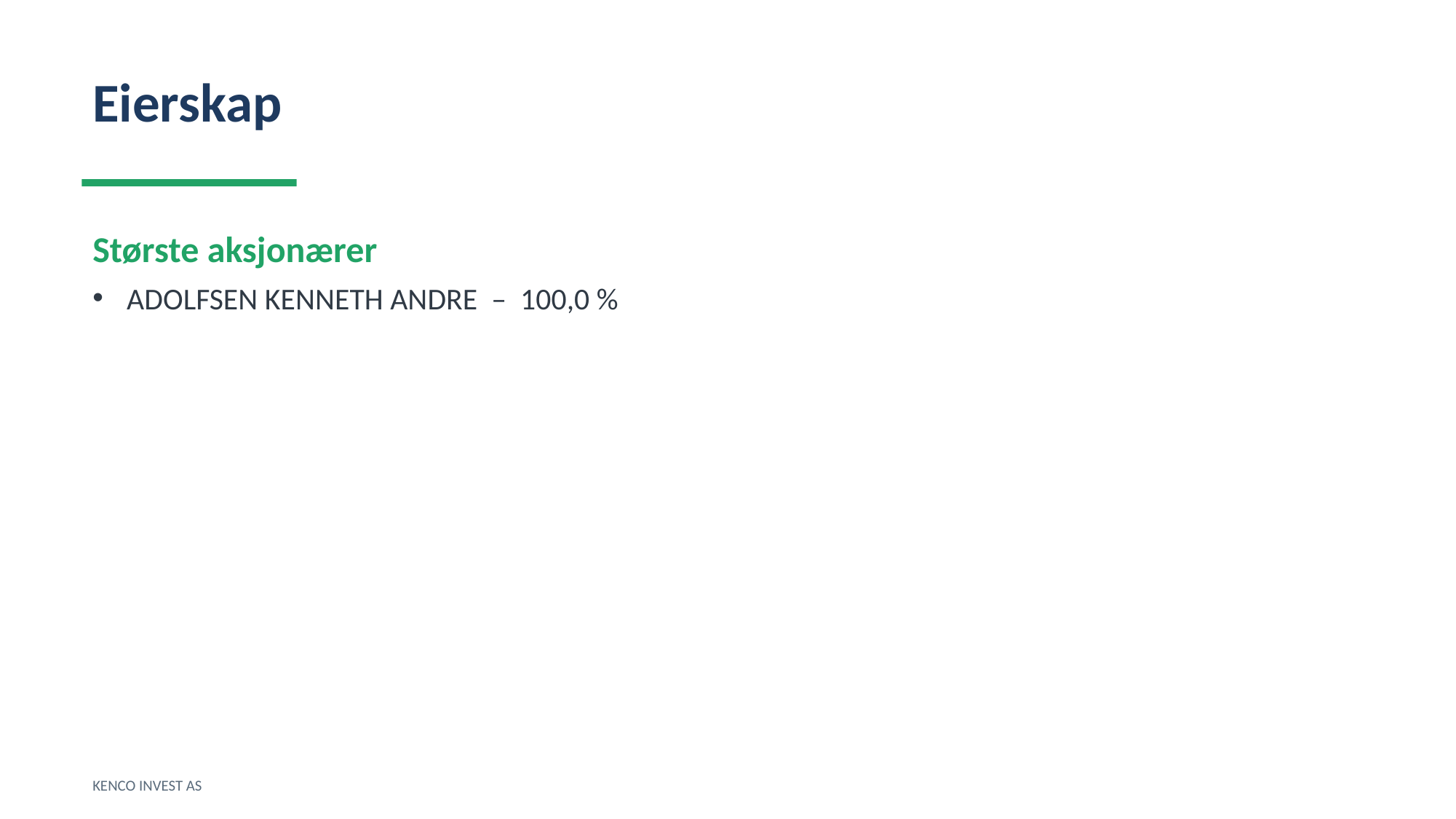

Eierskap

Største aksjonærer
ADOLFSEN KENNETH ANDRE  –  100,0 %
KENCO INVEST AS